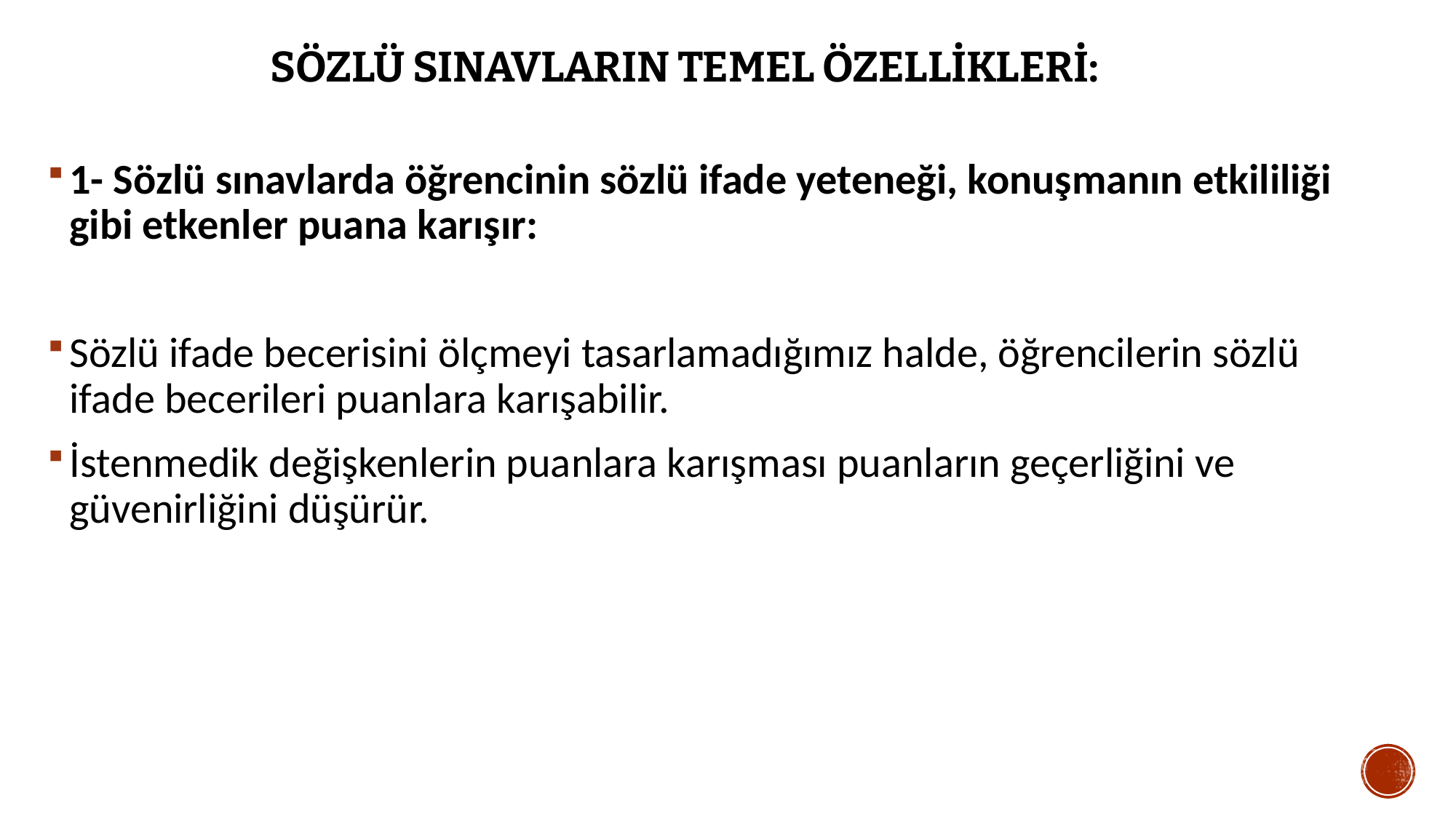

# SÖZLÜ SINAVLARIN TEMEL ÖZELLİKLERİ:
1- Sözlü sınavlarda öğrencinin sözlü ifade yeteneği, konuşmanın etkililiği gibi etkenler puana karışır:

Sözlü ifade becerisini ölçmeyi tasarlamadığımız halde, öğrencilerin sözlü ifade becerileri puanlara karışabilir.
İstenmedik değişkenlerin puanlara karışması puanların geçerliğini ve güvenirliğini düşürür.